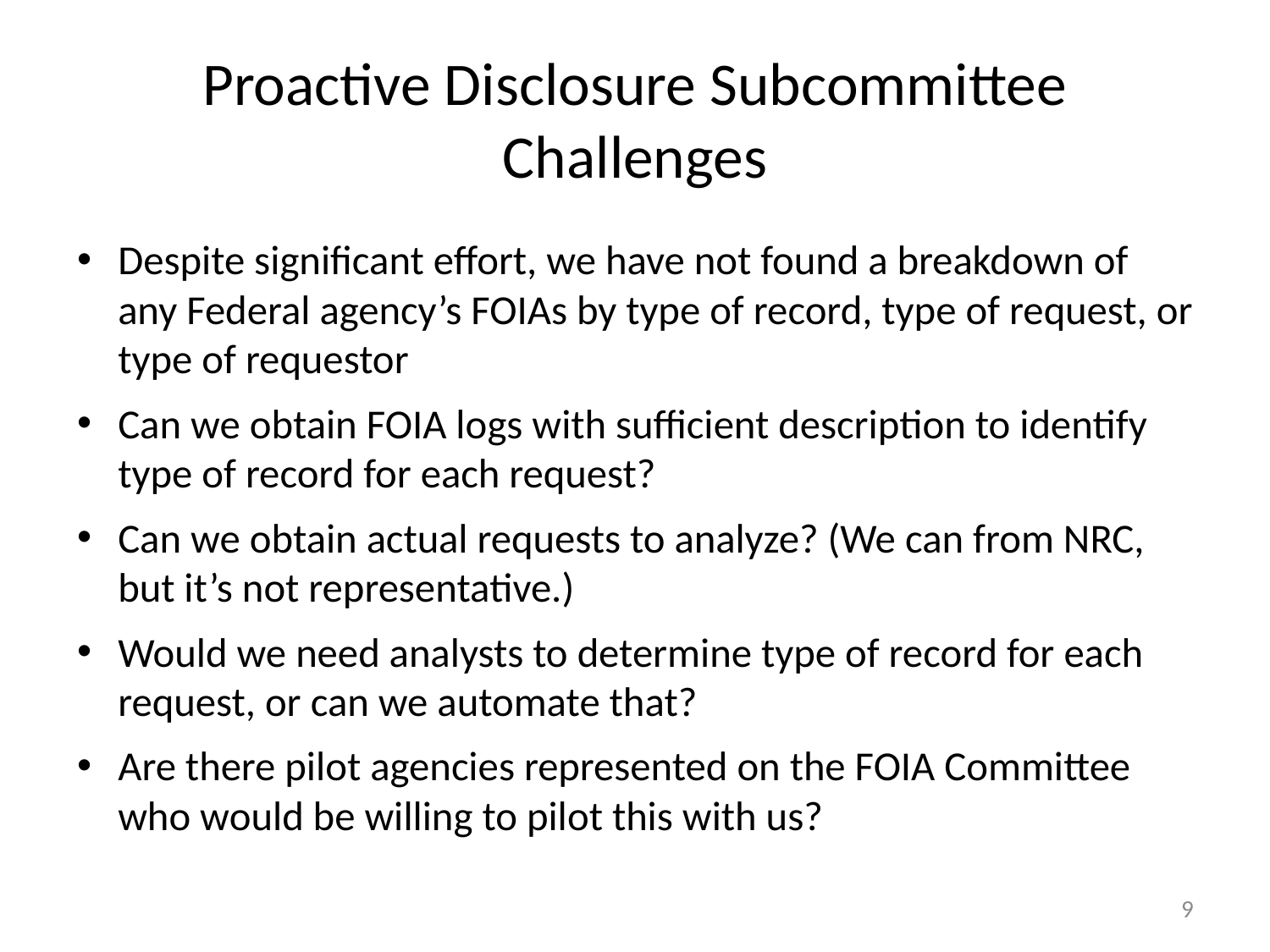

# Proactive Disclosure Subcommittee Challenges
Despite significant effort, we have not found a breakdown of any Federal agency’s FOIAs by type of record, type of request, or type of requestor
Can we obtain FOIA logs with sufficient description to identify type of record for each request?
Can we obtain actual requests to analyze? (We can from NRC, but it’s not representative.)
Would we need analysts to determine type of record for each request, or can we automate that?
Are there pilot agencies represented on the FOIA Committee who would be willing to pilot this with us?
9